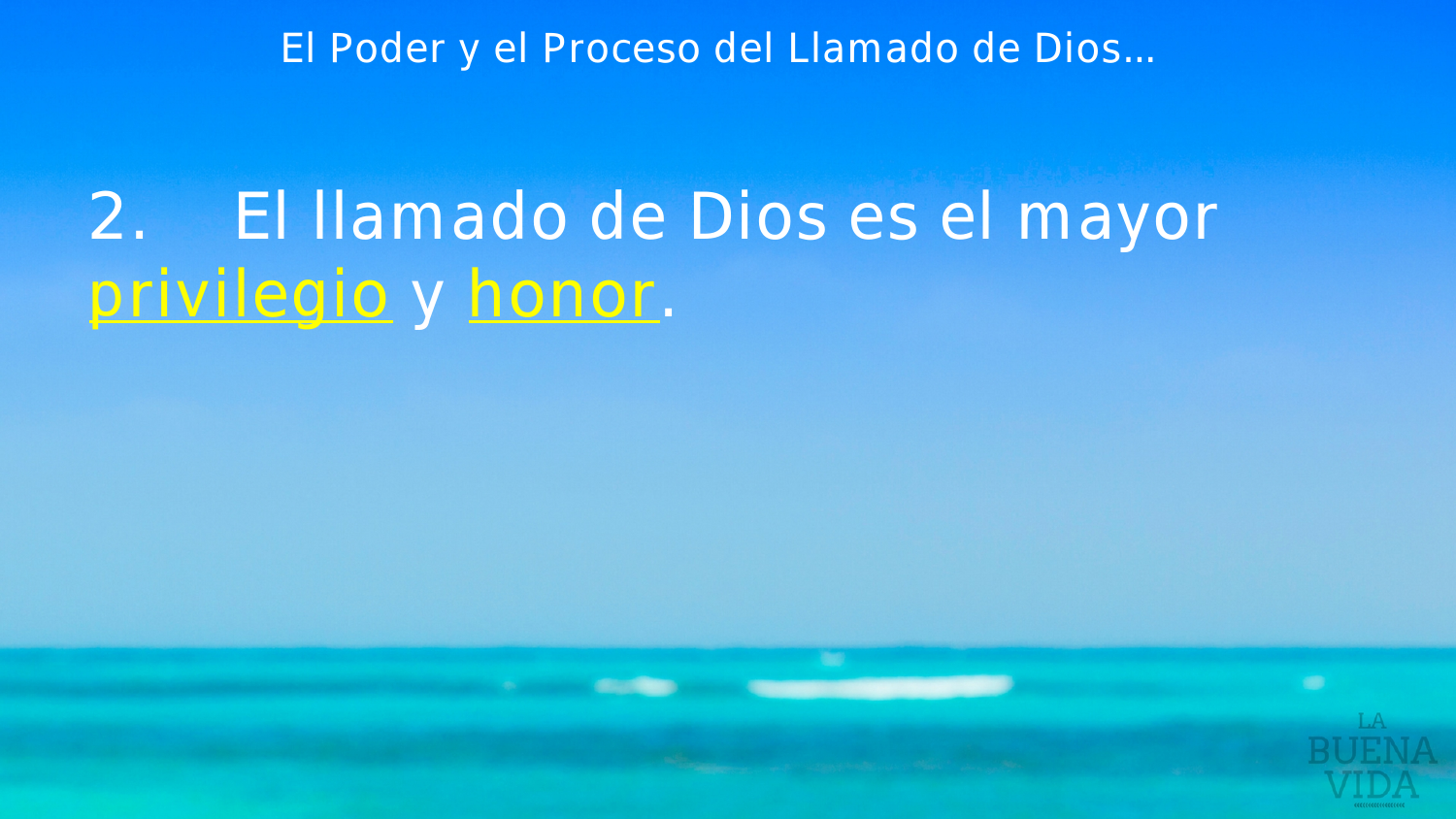

El Poder y el Proceso del Llamado de Dios…

2. 	El llamado de Dios es el mayor 	privilegio y honor.